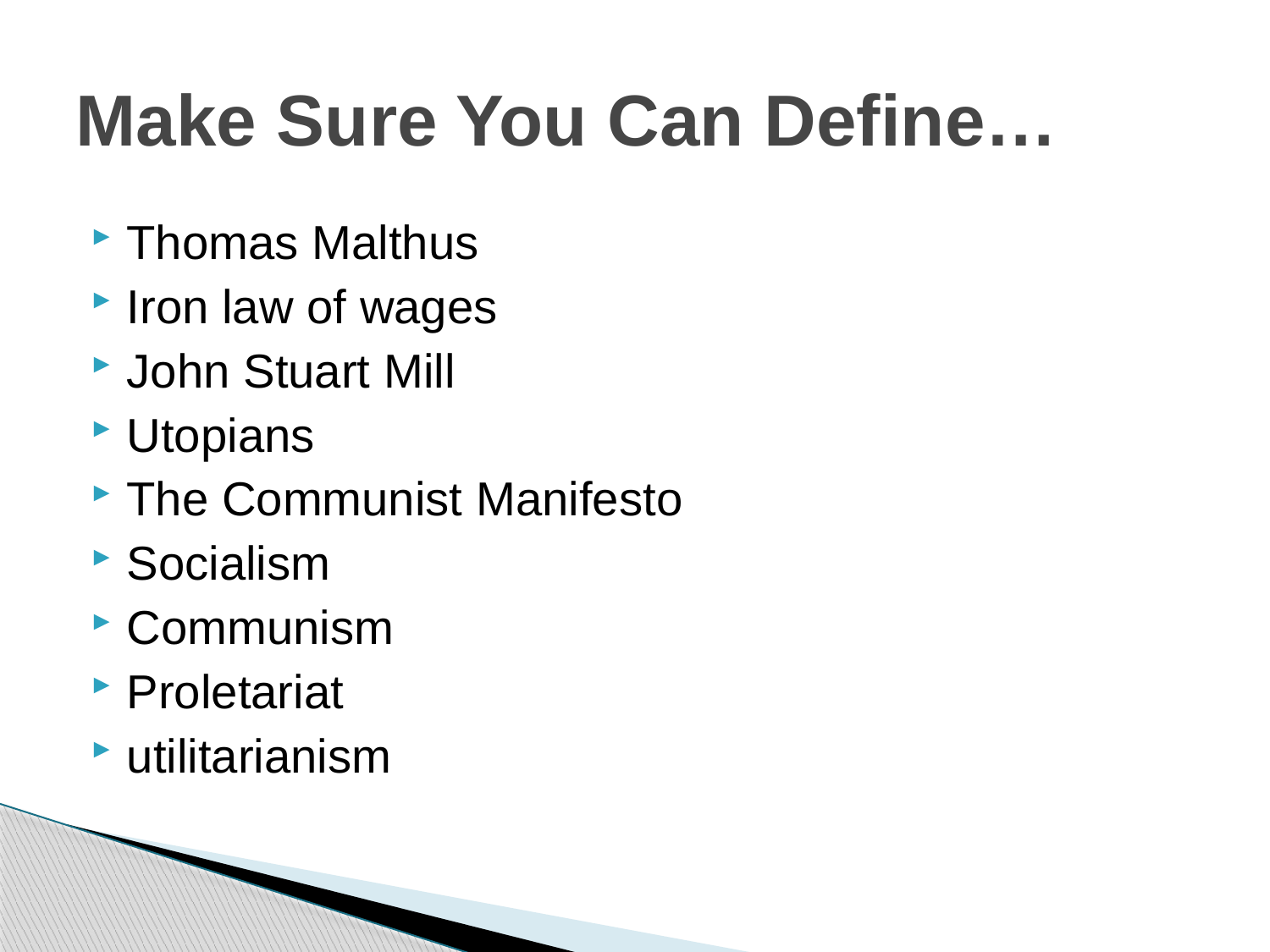

# Make Sure You Can Define…
Thomas Malthus
Iron law of wages
John Stuart Mill
Utopians
The Communist Manifesto
Socialism
Communism
Proletariat
utilitarianism